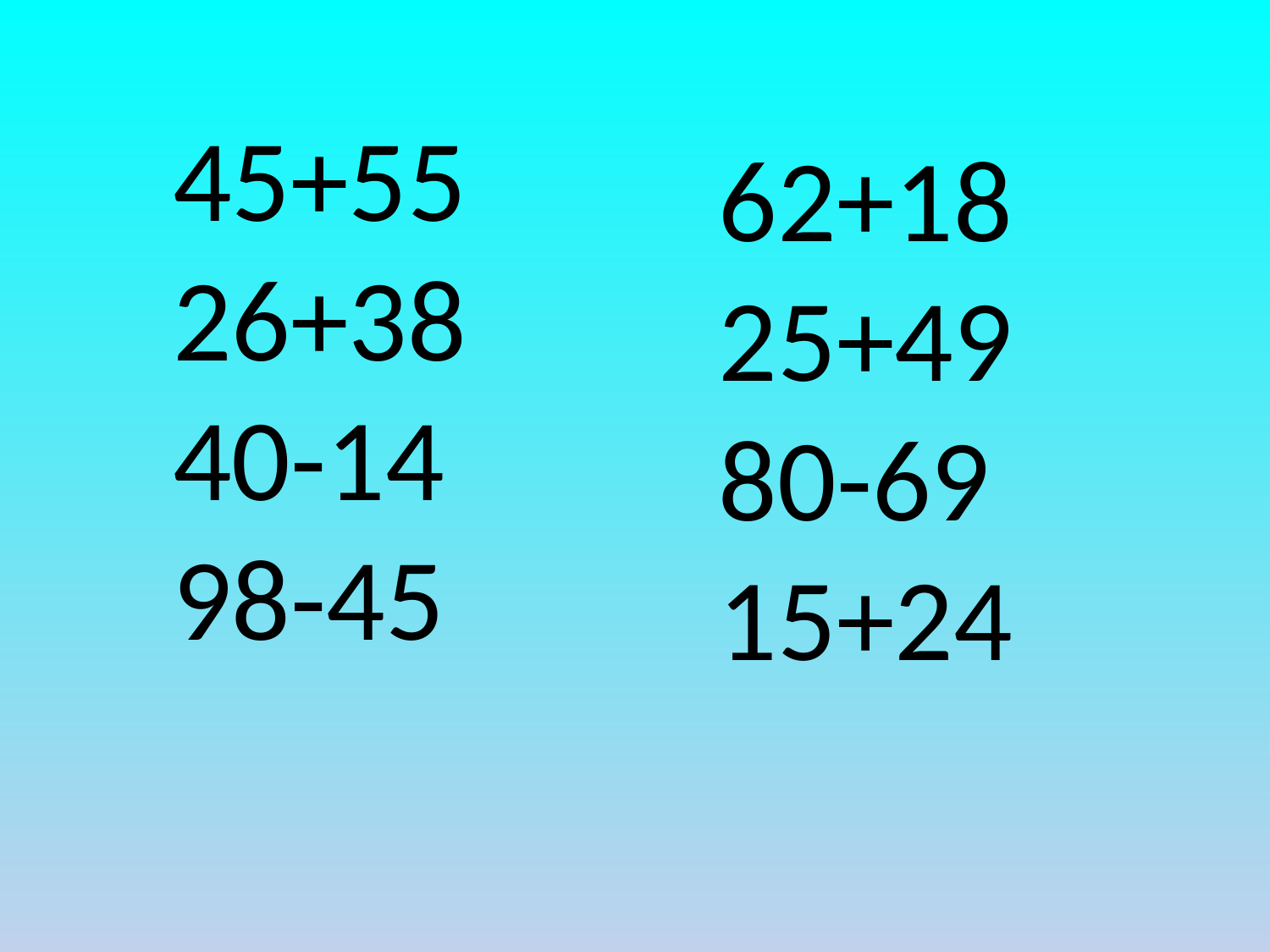

45+55
26+38
40-14
98-45
62+18
25+49
80-69
15+24